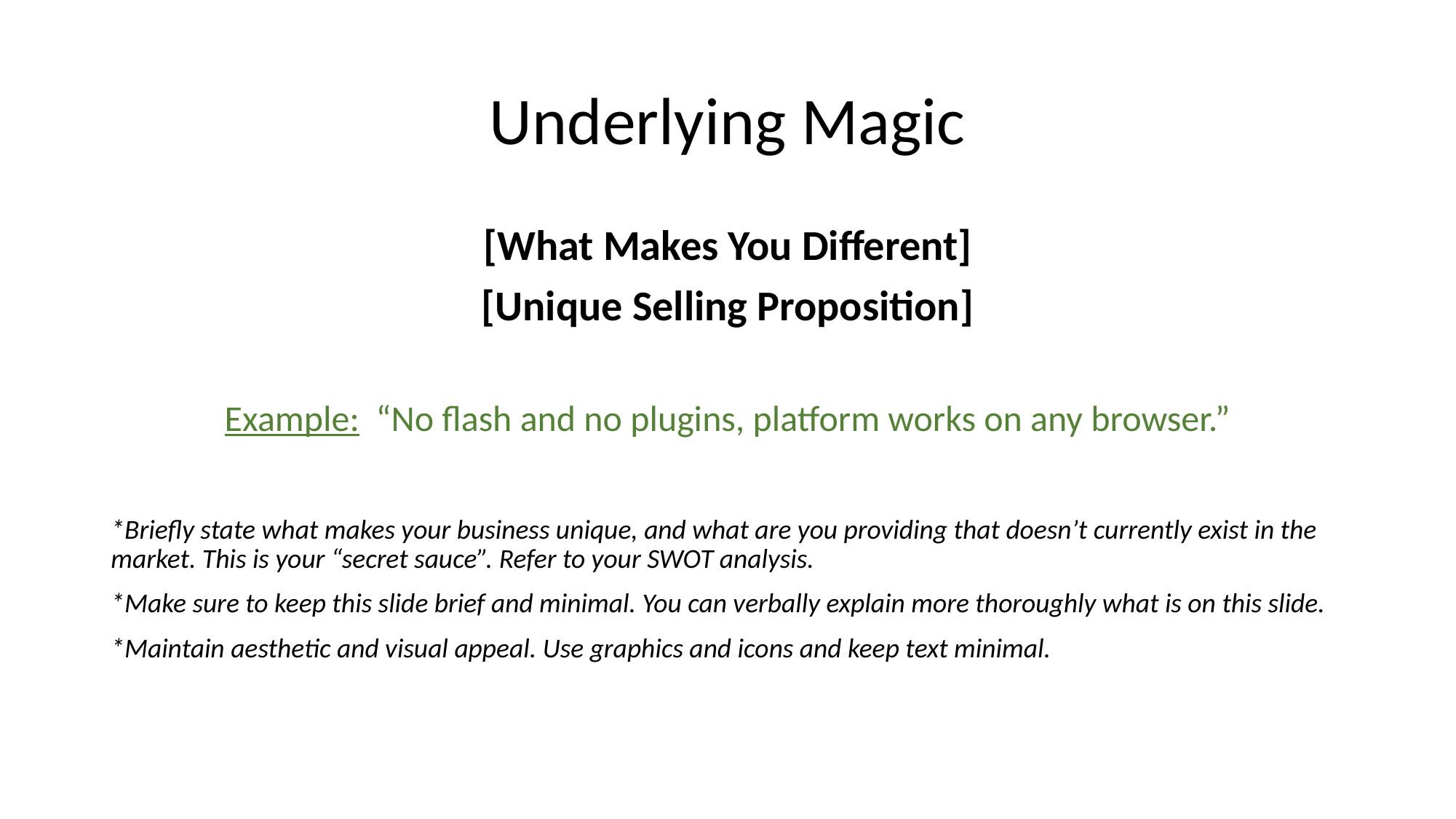

# Underlying Magic
[What Makes You Different]
[Unique Selling Proposition]

Example:  “No flash and no plugins, platform works on any browser.”

*Briefly state what makes your business unique, and what are you providing that doesn’t currently exist in the market. This is your “secret sauce”. Refer to your SWOT analysis.
*Make sure to keep this slide brief and minimal. You can verbally explain more thoroughly what is on this slide.
*Maintain aesthetic and visual appeal. Use graphics and icons and keep text minimal.